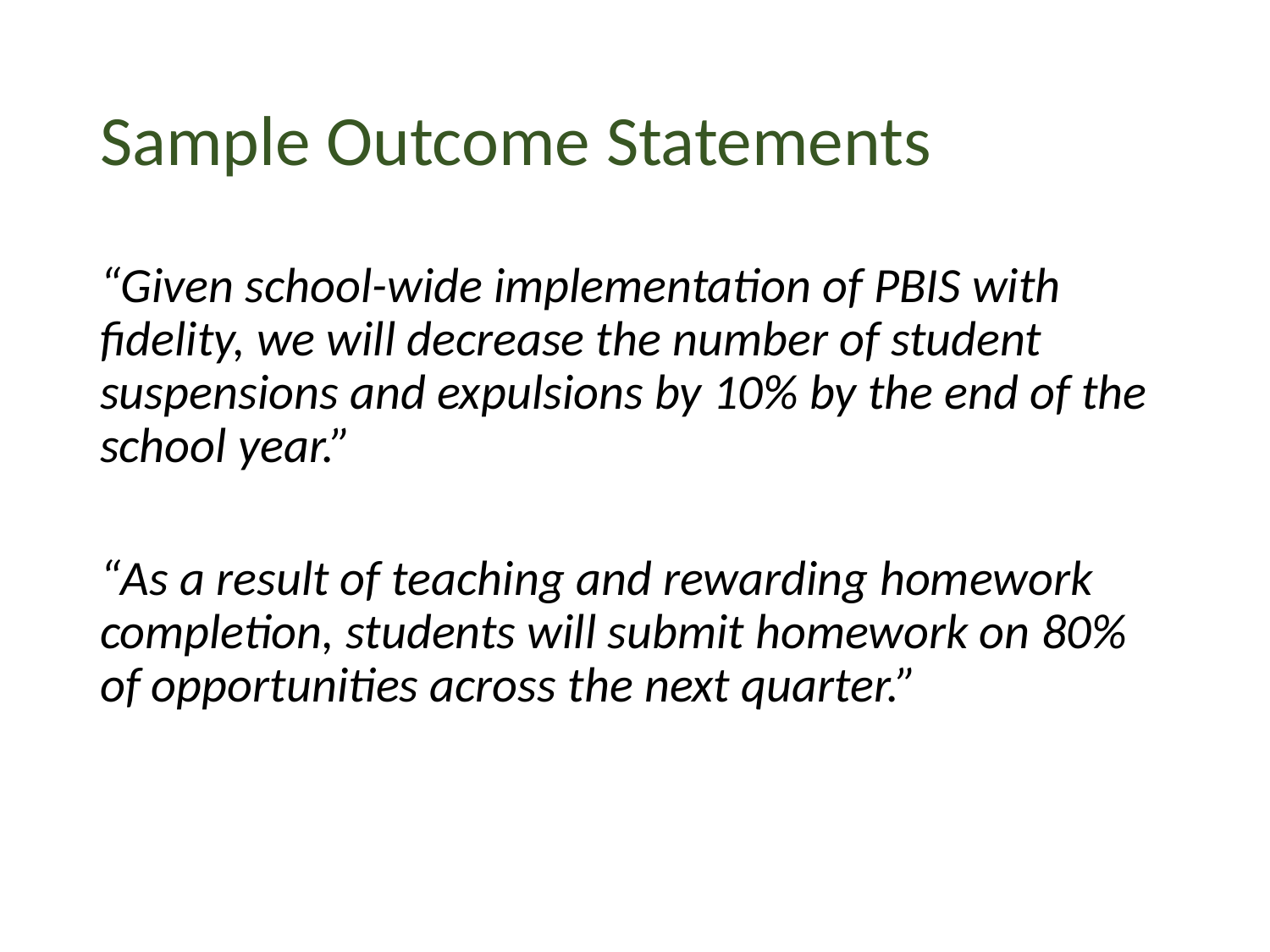

# Sample Outcome Statements
“Given school-wide implementation of PBIS with fidelity, we will decrease the number of student suspensions and expulsions by 10% by the end of the school year.”

“As a result of teaching and rewarding homework completion, students will submit homework on 80% of opportunities across the next quarter.”